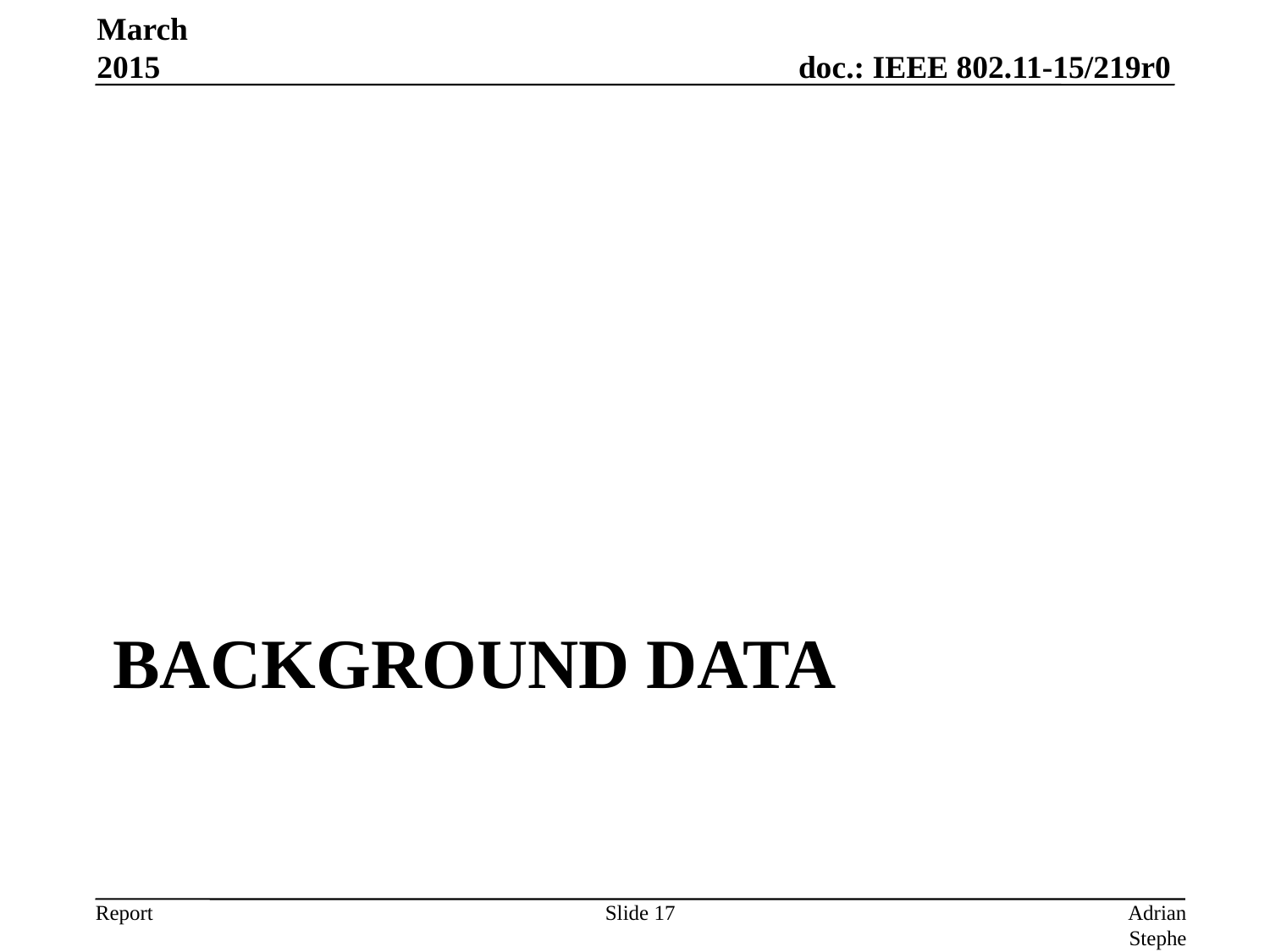

March 2015

# background data
Slide 17
Adrian Stephens, Intel Corporation